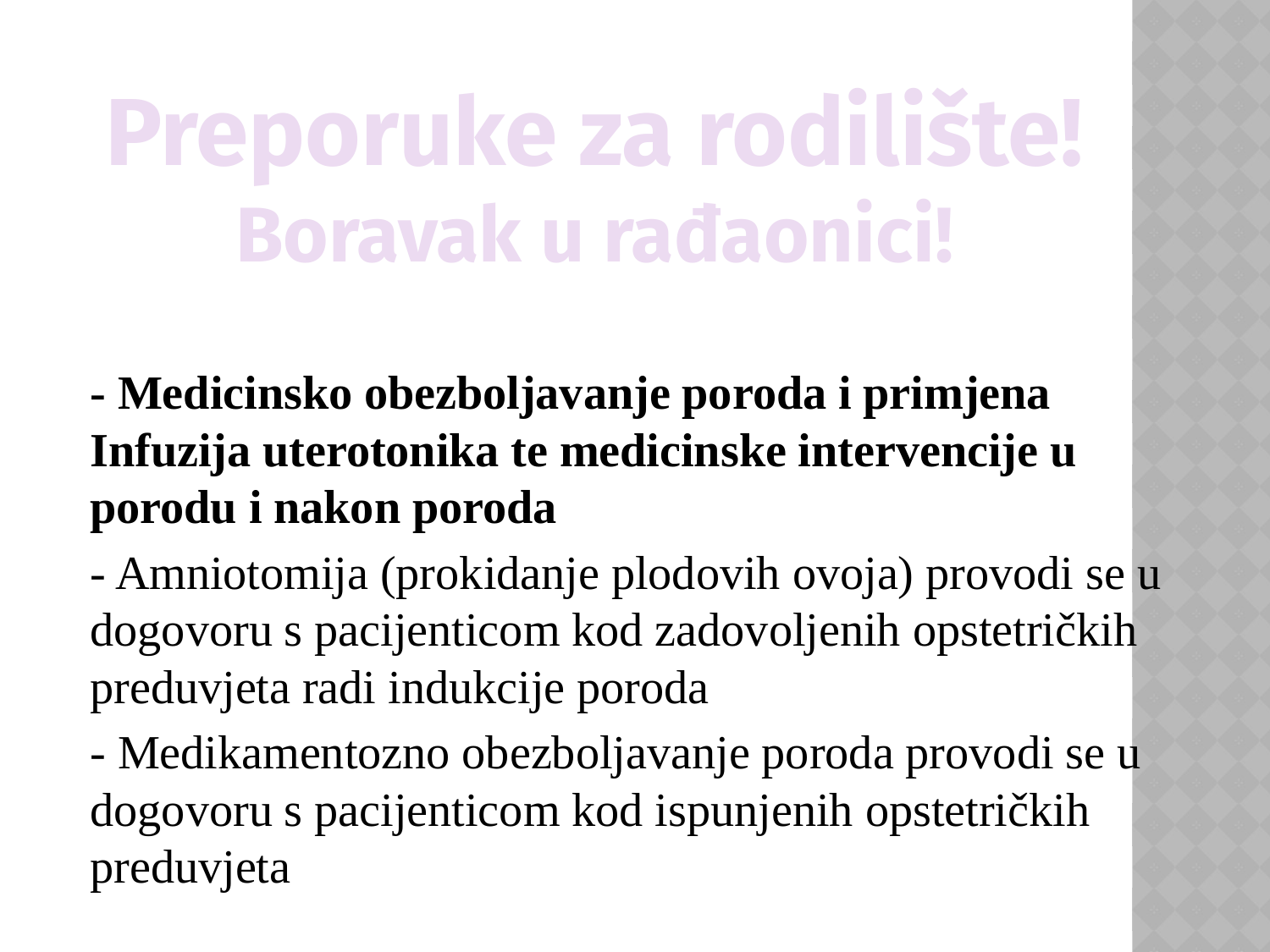

Preporuke za rodilište!
Boravak u rađaonici!

- Medicinsko obezboljavanje poroda i primjena Infuzija uterotonika te medicinske intervencije u porodu i nakon poroda
- Amniotomija (prokidanje plodovih ovoja) provodi se u dogovoru s pacijenticom kod zadovoljenih opstetričkih preduvjeta radi indukcije poroda
- Medikamentozno obezboljavanje poroda provodi se u dogovoru s pacijenticom kod ispunjenih opstetričkih preduvjeta